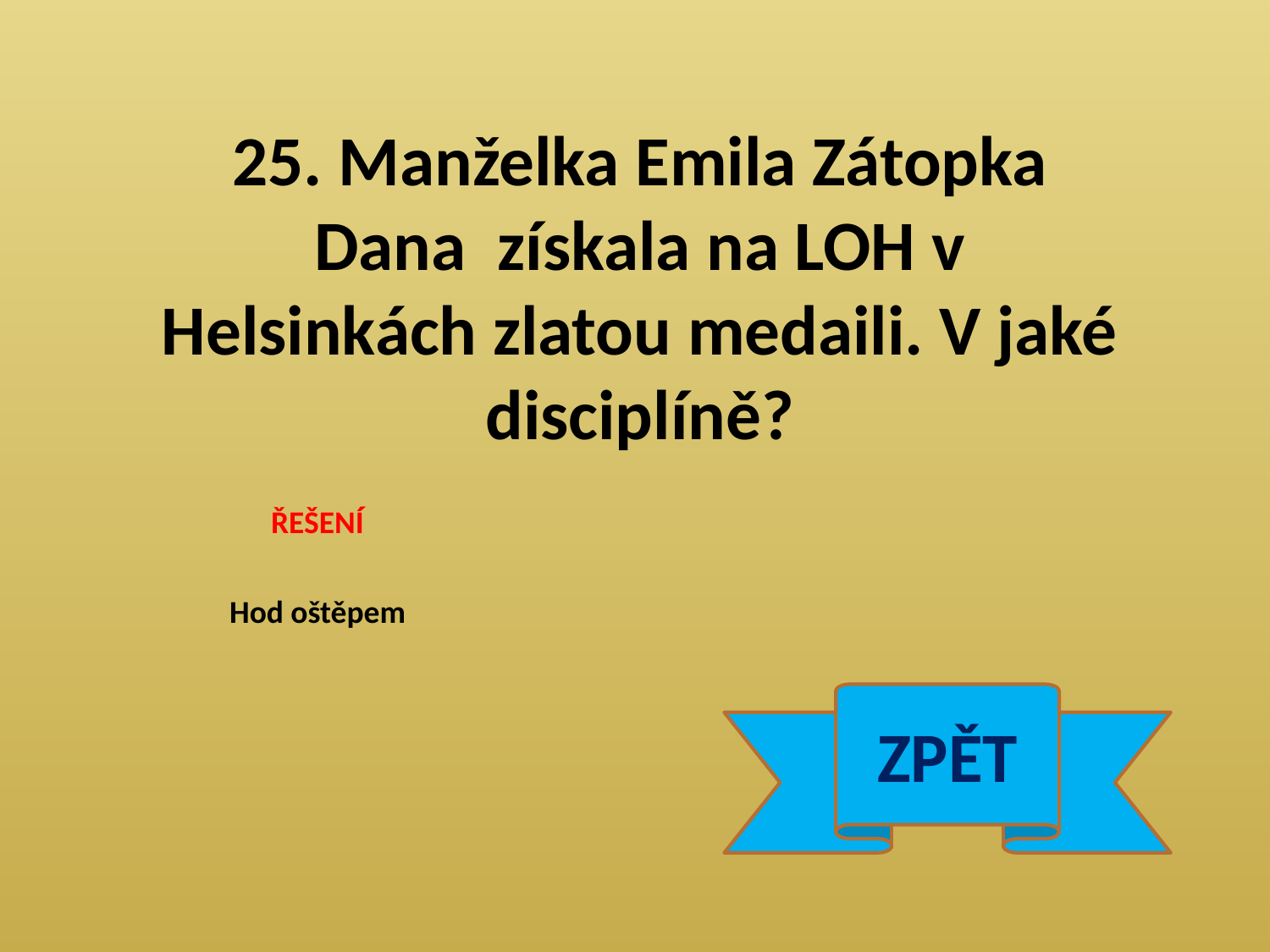

25. Manželka Emila Zátopka Dana  získala na LOH v Helsinkách zlatou medaili. V jaké disciplíně?
ŘEŠENÍ
Hod oštěpem
ZPĚT